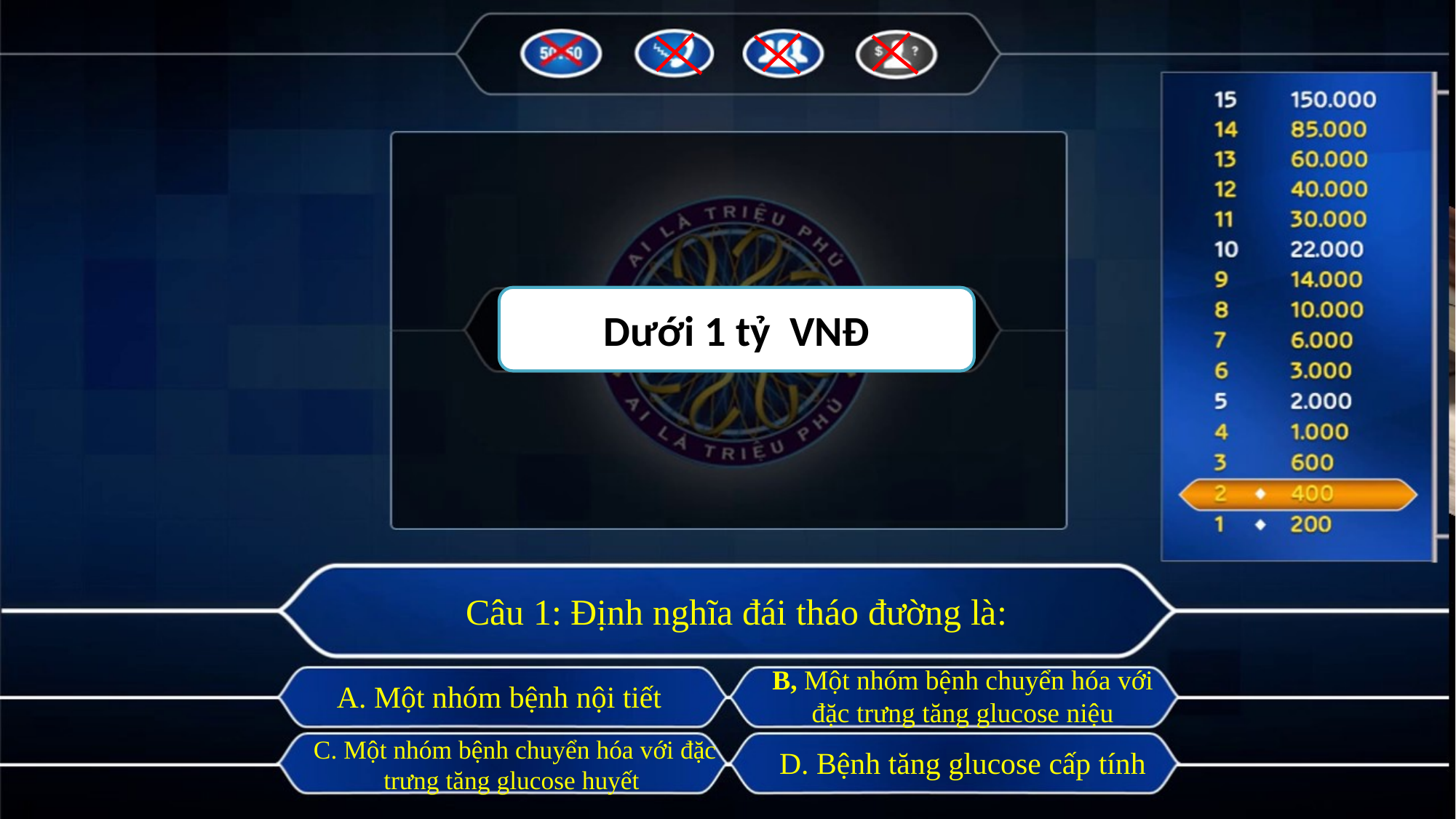

Dưới 1 tỷ  VNĐ
Câu 1: Định nghĩa đái tháo đường là:
B, Một nhóm bệnh chuyển hóa với đặc trưng tăng glucose niệu
A. Một nhóm bệnh nội tiết
C. Một nhóm bệnh chuyển hóa với đặc trưng tăng glucose huyết
D. Bệnh tăng glucose cấp tính